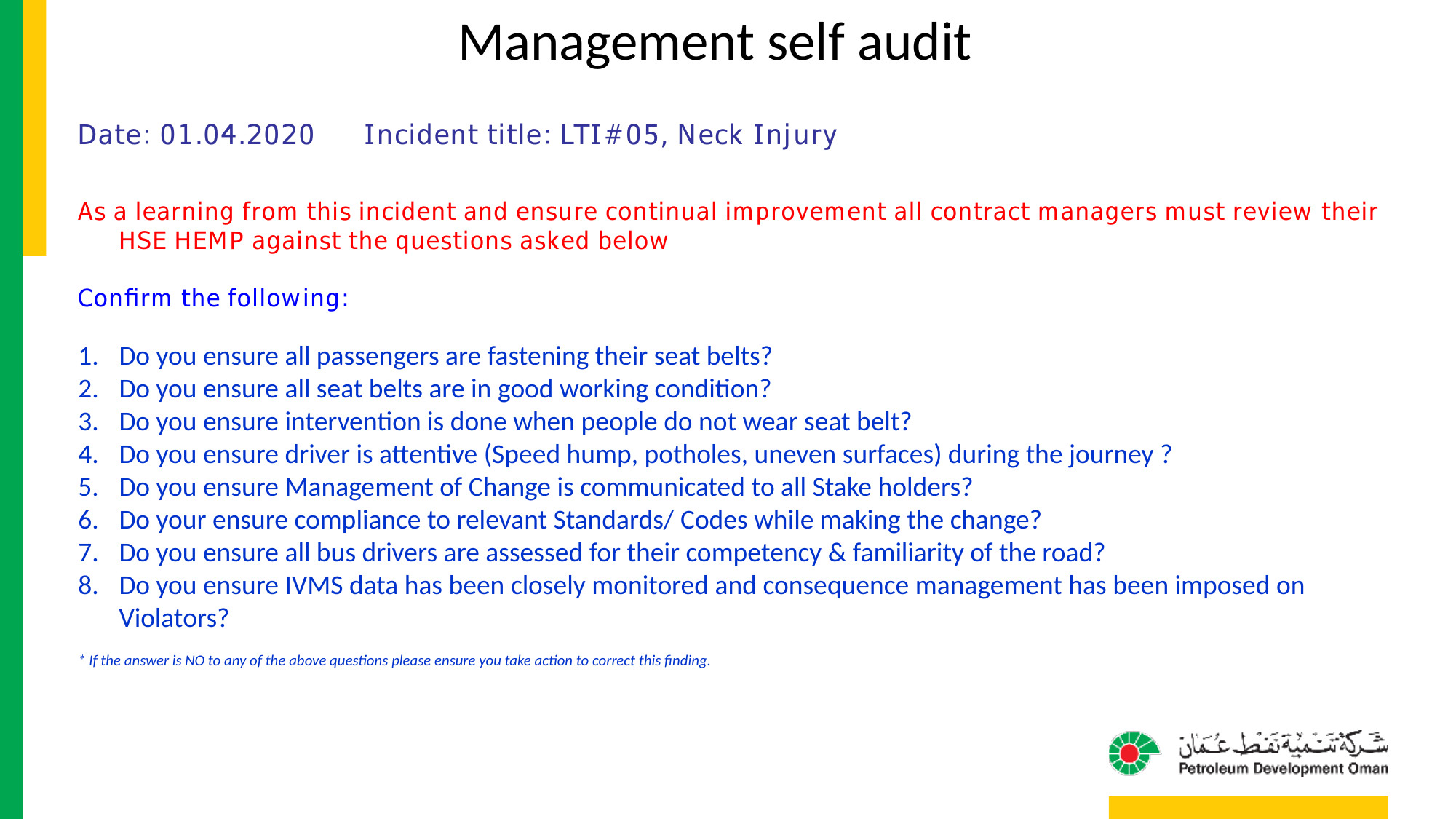

Management self audit

Date: 01.04.2020      Incident title: LTI#05, Neck Injury

As a learning from this incident and ensure continual improvement all contract managers must review their HSE HEMP against the questions asked below

Confirm the following:

Do you ensure all passengers are fastening their seat belts?
Do you ensure all seat belts are in good working condition?
Do you ensure intervention is done when people do not wear seat belt?
Do you ensure driver is attentive (Speed hump, potholes, uneven surfaces) during the journey ?
Do you ensure Management of Change is communicated to all Stake holders?
Do your ensure compliance to relevant Standards/ Codes while making the change?
Do you ensure all bus drivers are assessed for their competency & familiarity of the road?
Do you ensure IVMS data has been closely monitored and consequence management has been imposed on Violators?

* If the answer is NO to any of the above questions please ensure you take action to correct this finding.